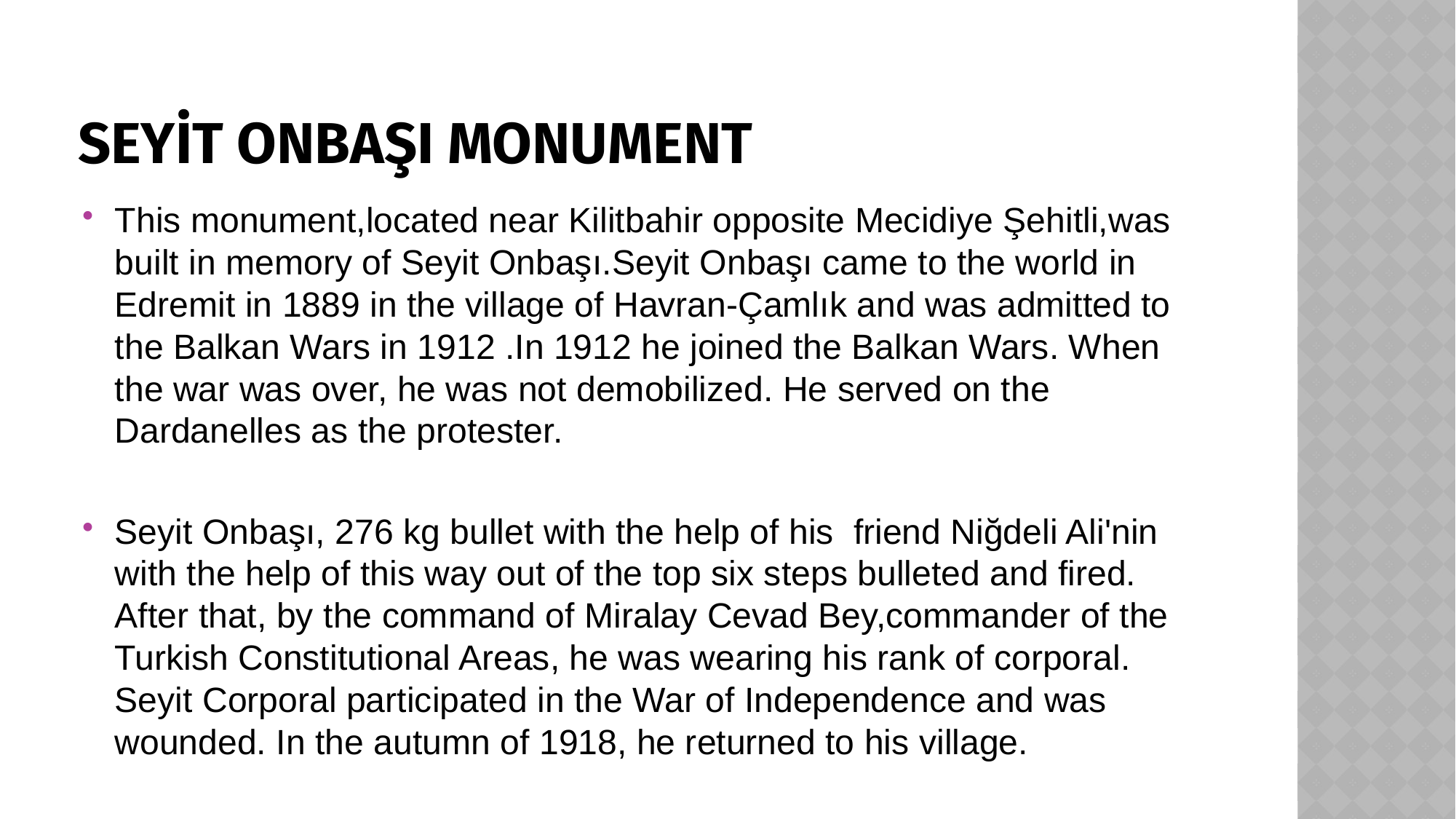

# SEYİT ONBAŞI MONUMENT
This monument,located near Kilitbahir opposite Mecidiye Şehitli,was built in memory of Seyit Onbaşı.Seyit Onbaşı came to the world in Edremit in 1889 in the village of Havran-Çamlık and was admitted to the Balkan Wars in 1912 .In 1912 he joined the Balkan Wars. When the war was over, he was not demobilized. He served on the Dardanelles as the protester.

Seyit Onbaşı, 276 kg bullet with the help of his  friend Niğdeli Ali'nin with the help of this way out of the top six steps bulleted and fired. After that, by the command of Miralay Cevad Bey,commander of the Turkish Constitutional Areas, he was wearing his rank of corporal. Seyit Corporal participated in the War of Independence and was wounded. In the autumn of 1918, he returned to his village.